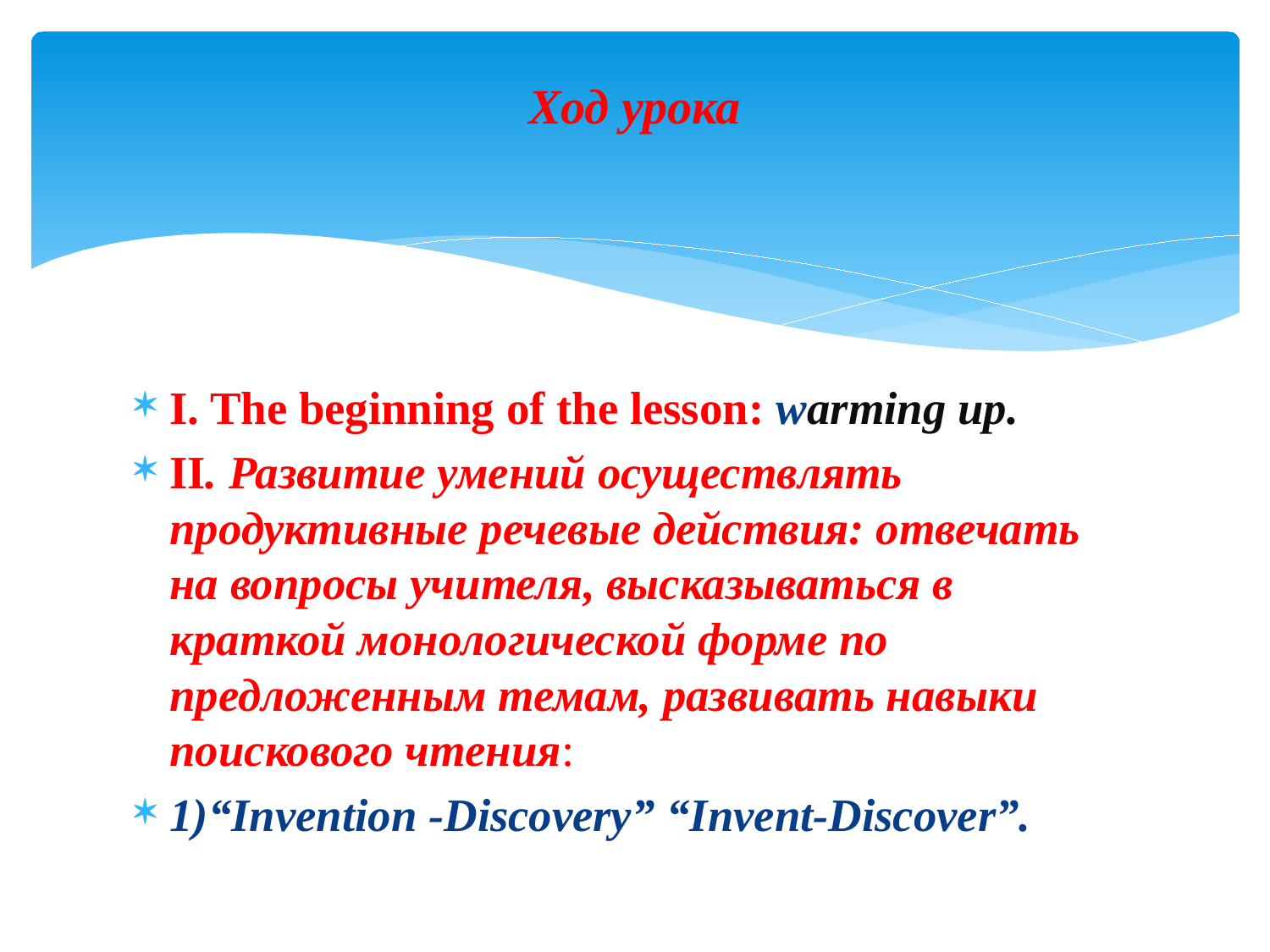

# Ход урока
I. The beginning of the lesson: warming up.
II. Развитие умений осуществлять продуктивные речевые действия: отвечать на вопросы учителя, высказываться в краткой монологической форме по предложенным темам, развивать навыки поискового чтения:
1)“Invention -Discovery” “Invent-Discover”.